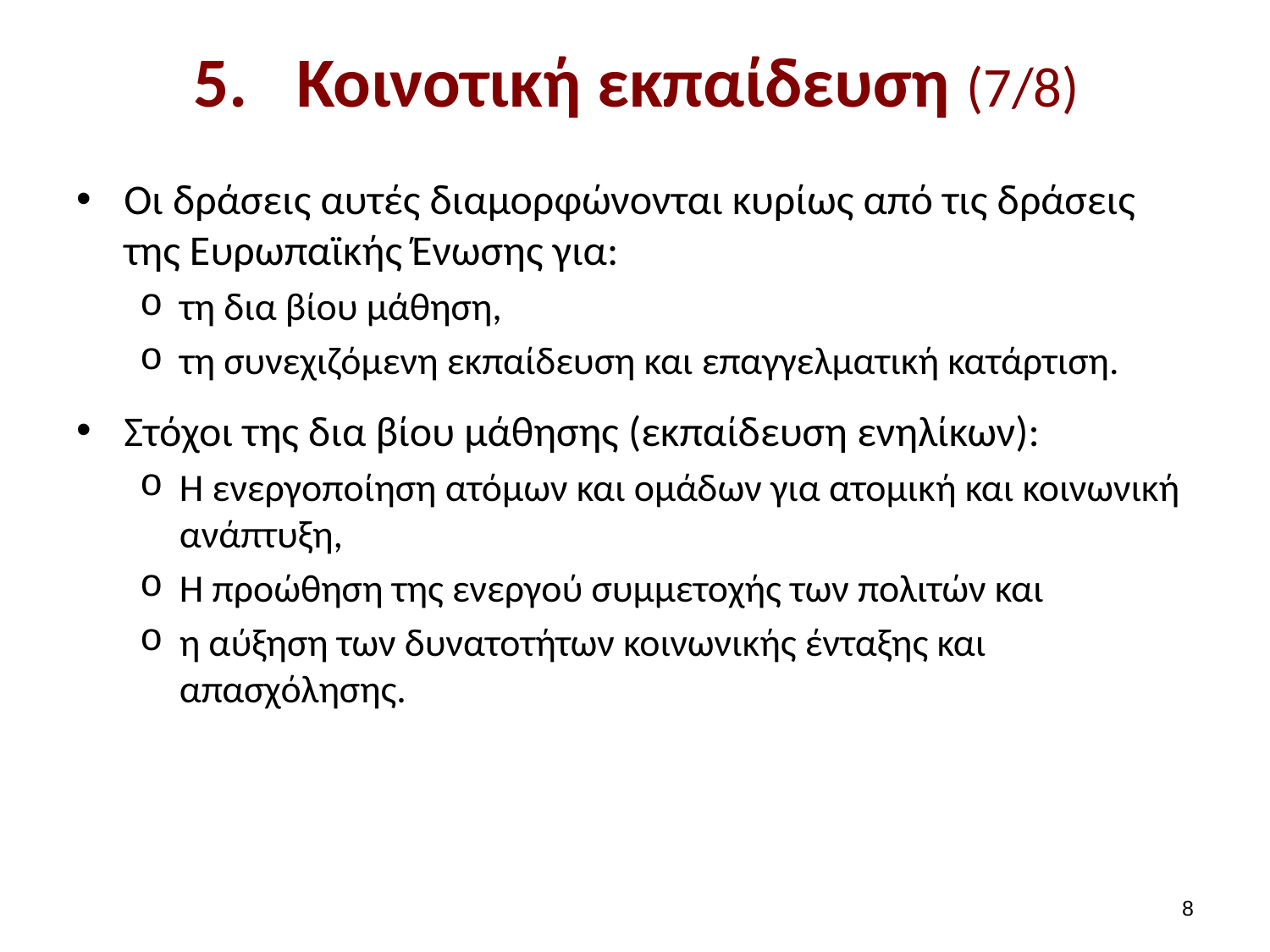

# Κοινοτική εκπαίδευση (7/8)
Οι δράσεις αυτές διαμορφώνονται κυρίως από τις δράσεις της Ευρωπαϊκής Ένωσης για:
τη δια βίου μάθηση,
τη συνεχιζόμενη εκπαίδευση και επαγγελματική κατάρτιση.
Στόχοι της δια βίου μάθησης (εκπαίδευση ενηλίκων):
Η ενεργοποίηση ατόμων και ομάδων για ατομική και κοινωνική ανάπτυξη,
Η προώθηση της ενεργού συμμετοχής των πολιτών και
η αύξηση των δυνατοτήτων κοινωνικής ένταξης και απασχόλησης.

8